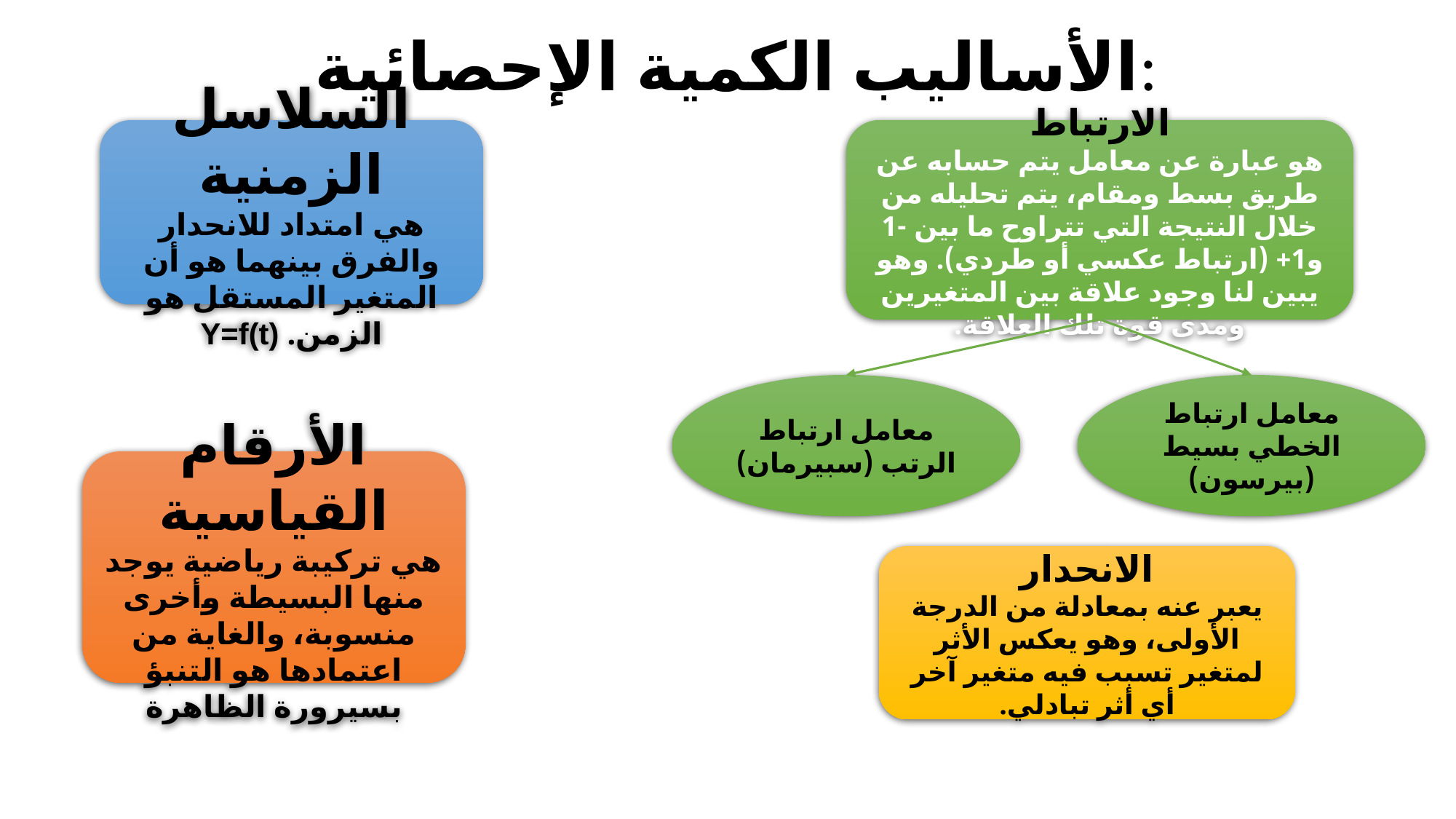

# الأساليب الكمية الإحصائية:
السلاسل الزمنية
هي امتداد للانحدار والفرق بينهما هو أن المتغير المستقل هو الزمن. Y=f(t)
الارتباط
هو عبارة عن معامل يتم حسابه عن طريق بسط ومقام، يتم تحليله من خلال النتيجة التي تتراوح ما بين -1 و1+ (ارتباط عكسي أو طردي). وهو يبين لنا وجود علاقة بين المتغيرين ومدى قوة تلك العلاقة.
معامل ارتباط الرتب (سبيرمان)
معامل ارتباط الخطي بسيط (بيرسون)
الأرقام القياسية
هي تركيبة رياضية يوجد منها البسيطة وأخرى منسوبة، والغاية من اعتمادها هو التنبؤ بسيرورة الظاهرة
الانحدار
يعبر عنه بمعادلة من الدرجة الأولى، وهو يعكس الأثر لمتغير تسبب فيه متغير آخر أي أثر تبادلي.